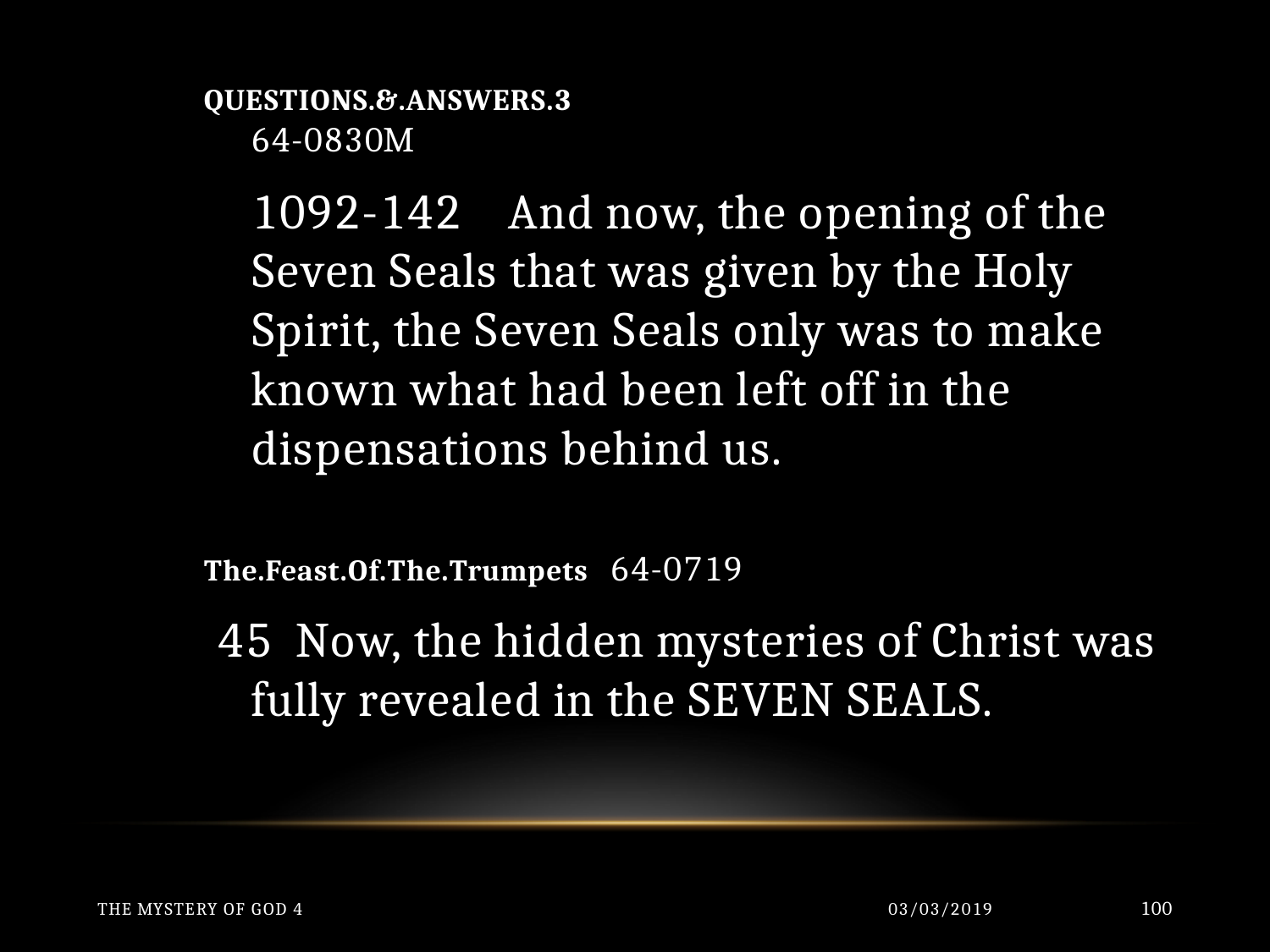

QUESTIONS.&.ANSWERS.3
64-0830M
	1092-142    And now, the opening of the Seven Seals that was given by the Holy Spirit, the Seven Seals only was to make known what had been left off in the dispensations behind us.

The.Feast.Of.The.Trumpets   64-0719
  45  Now, the hidden mysteries of Christ was fully revealed in the SEVEN SEALS.

The Mystery of God 4
03/03/2019
100